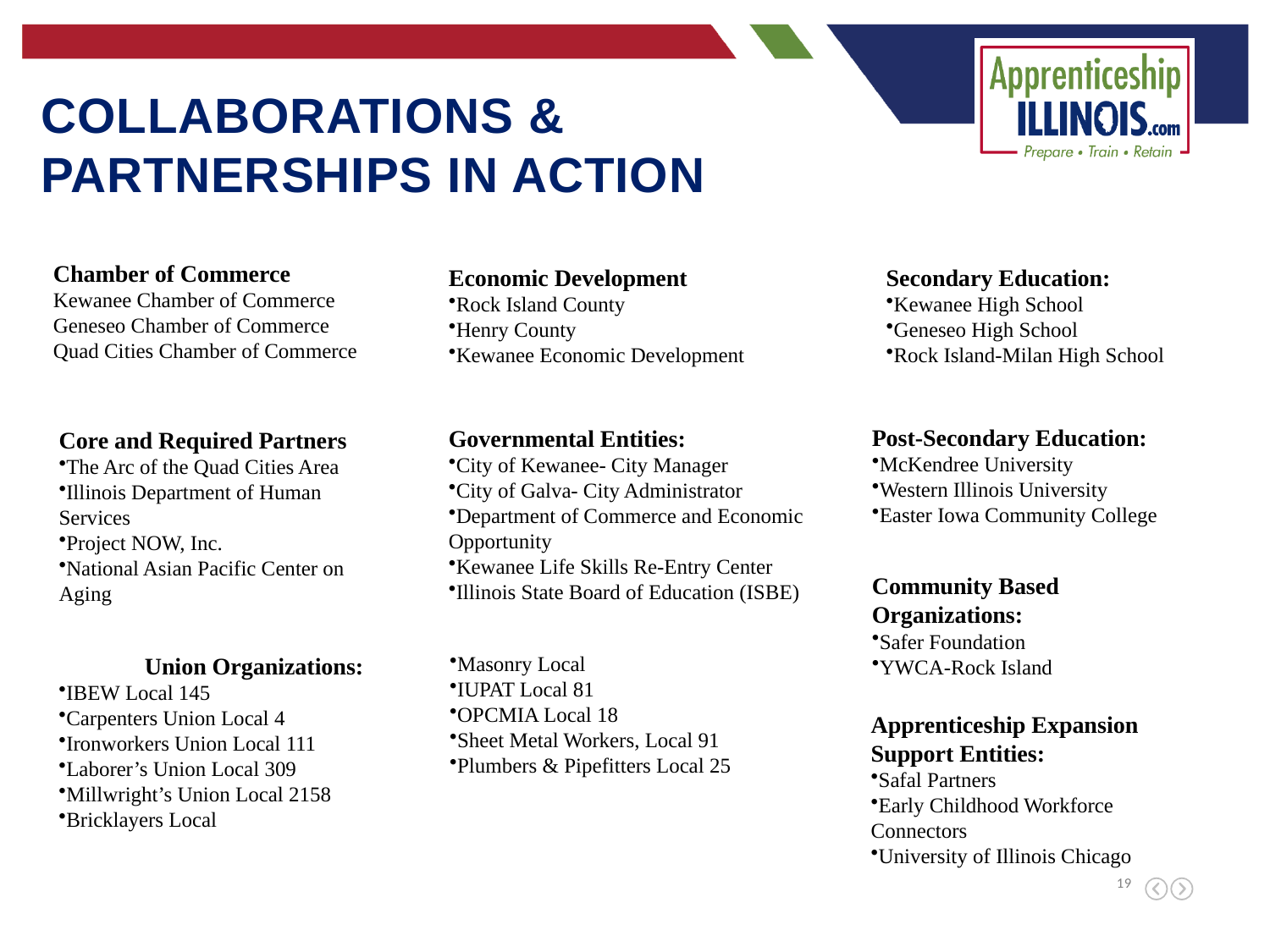

Collaborations & Partnerships In action

Chamber of Commerce
Kewanee Chamber of Commerce
Geneseo Chamber of Commerce
Quad Cities Chamber of Commerce
Economic Development
Rock Island County
Henry County
Kewanee Economic Development
Secondary Education:
Kewanee High School
Geneseo High School
Rock Island-Milan High School
Post-Secondary Education:
McKendree University
Western Illinois University
Easter Iowa Community College
Governmental Entities:
City of Kewanee- City Manager
City of Galva- City Administrator
Department of Commerce and Economic Opportunity
Kewanee Life Skills Re-Entry Center
Illinois State Board of Education (ISBE)
Core and Required Partners
The Arc of the Quad Cities Area
Illinois Department of Human Services
Project NOW, Inc.
National Asian Pacific Center on Aging

Community Based Organizations:
Safer Foundation
YWCA-Rock Island
Union Organizations:
IBEW Local 145
Carpenters Union Local 4
Ironworkers Union Local 111
Laborer’s Union Local 309
Millwright’s Union Local 2158
Bricklayers Local
Masonry Local
IUPAT Local 81
OPCMIA Local 18
Sheet Metal Workers, Local 91
Plumbers & Pipefitters Local 25
Apprenticeship Expansion Support Entities:
Safal Partners
Early Childhood Workforce Connectors
University of Illinois Chicago